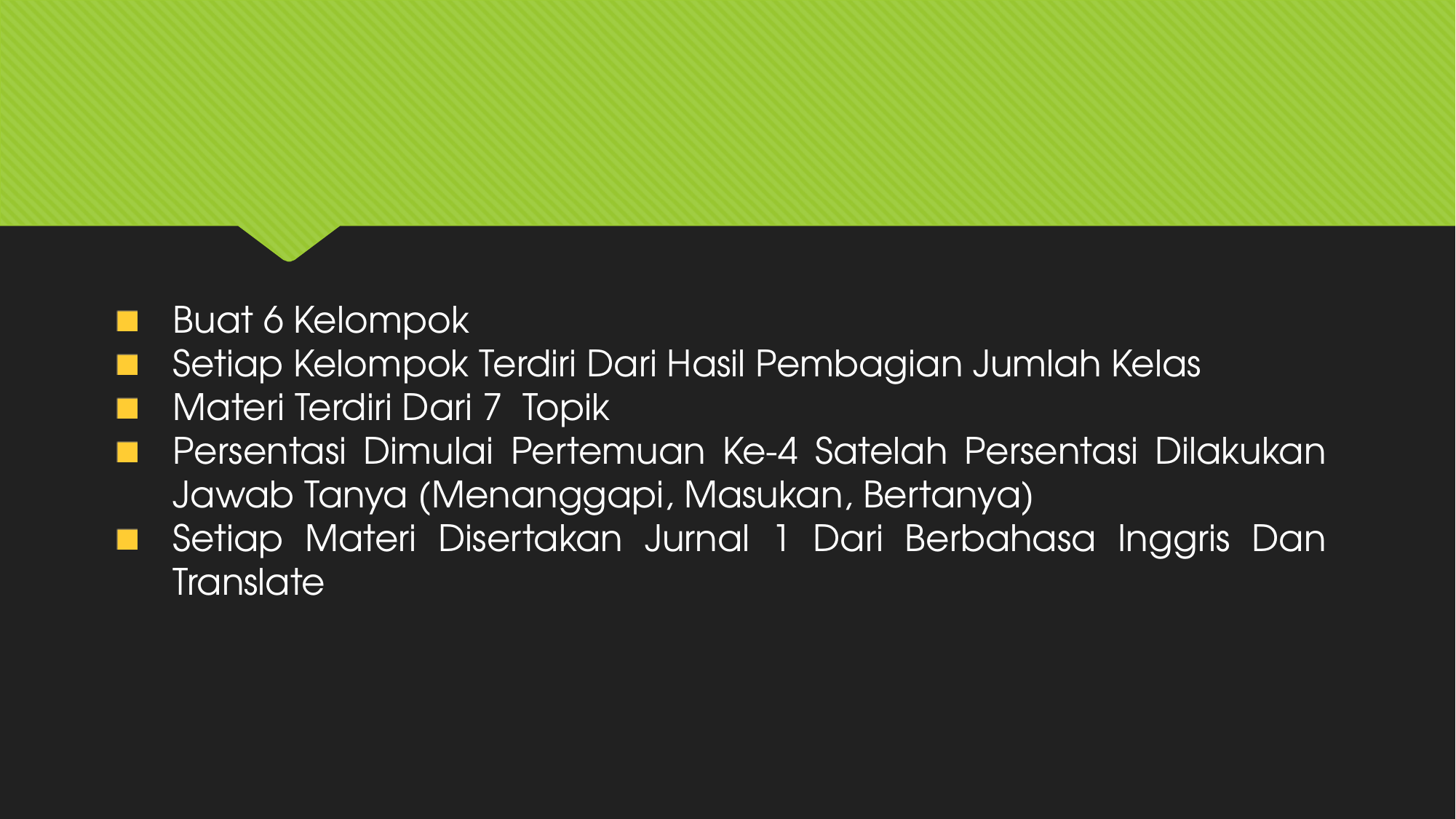

Buat 6 Kelompok
Setiap Kelompok Terdiri Dari Hasil Pembagian Jumlah Kelas
Materi Terdiri Dari 7  Topik
Persentasi Dimulai Pertemuan Ke-4 Satelah Persentasi Dilakukan Jawab Tanya (Menanggapi, Masukan, Bertanya)
Setiap Materi Disertakan Jurnal 1 Dari Berbahasa Inggris Dan Translate